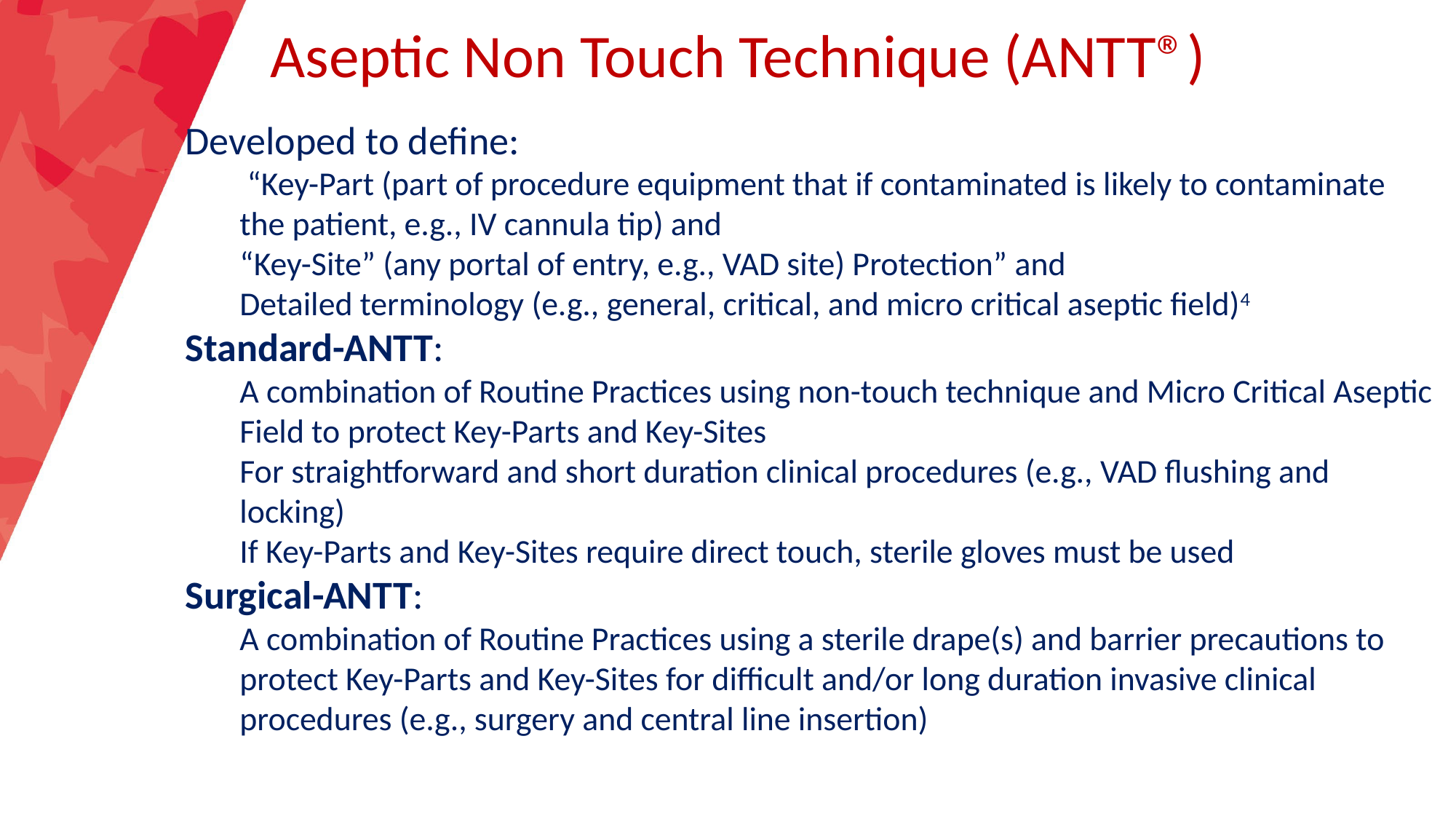

Aseptic Non Touch Technique (ANTT®)
#
Developed to define:
 “Key-Part (part of procedure equipment that if contaminated is likely to contaminate the patient, e.g., IV cannula tip) and
“Key-Site” (any portal of entry, e.g., VAD site) Protection” and
Detailed terminology (e.g., general, critical, and micro critical aseptic field)4
Standard-ANTT:
A combination of Routine Practices using non-touch technique and Micro Critical Aseptic Field to protect Key-Parts and Key-Sites
For straightforward and short duration clinical procedures (e.g., VAD flushing and locking)
If Key-Parts and Key-Sites require direct touch, sterile gloves must be used
Surgical-ANTT:
A combination of Routine Practices using a sterile drape(s) and barrier precautions to protect Key-Parts and Key-Sites for difficult and/or long duration invasive clinical procedures (e.g., surgery and central line insertion)